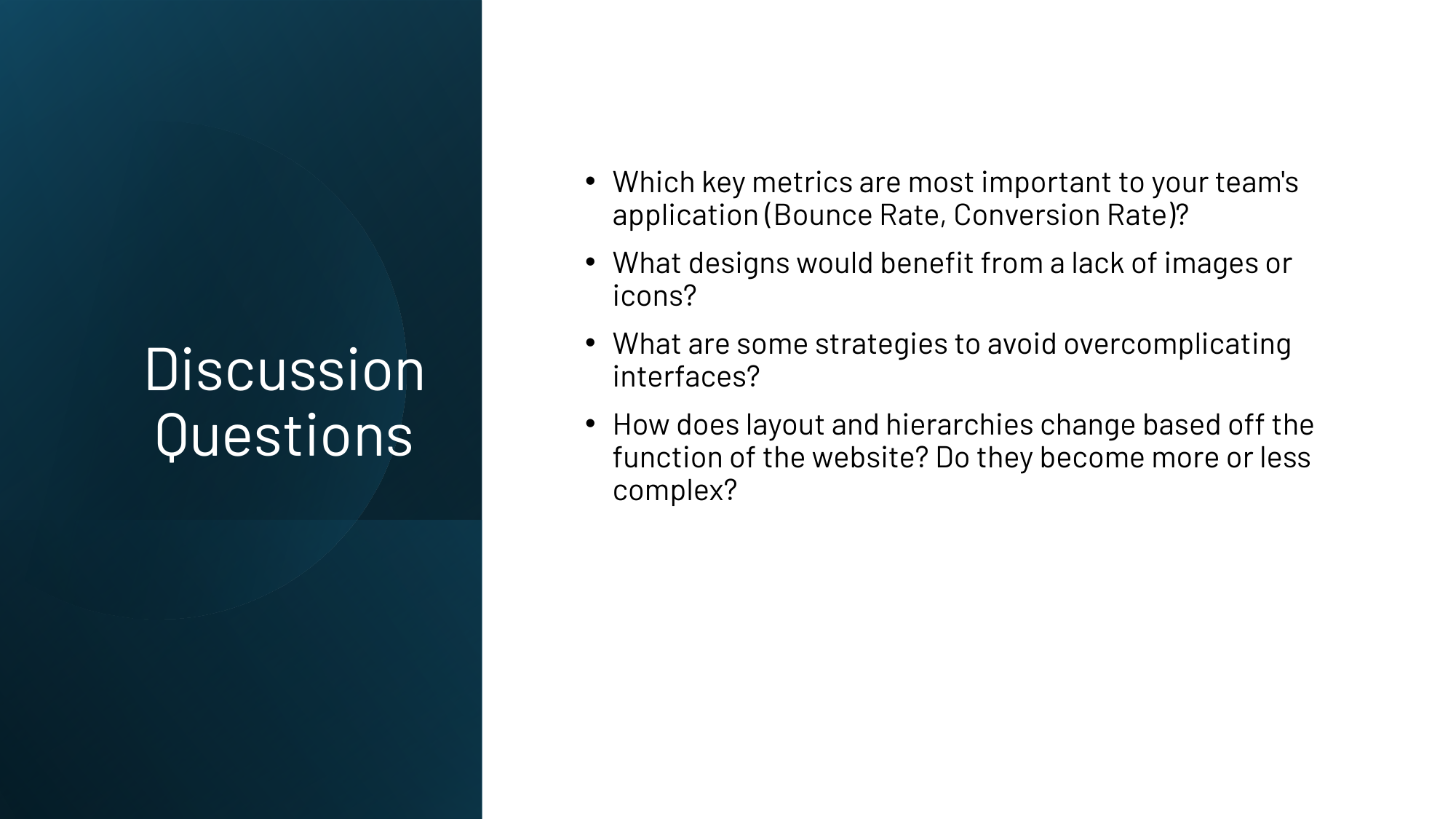

# Discussion Questions
Which key metrics are most important to your team's application (Bounce Rate, Conversion Rate)?
What designs would benefit from a lack of images or icons?
What are some strategies to avoid overcomplicating interfaces?
How does layout and hierarchies change based off the function of the website? Do they become more or less complex?